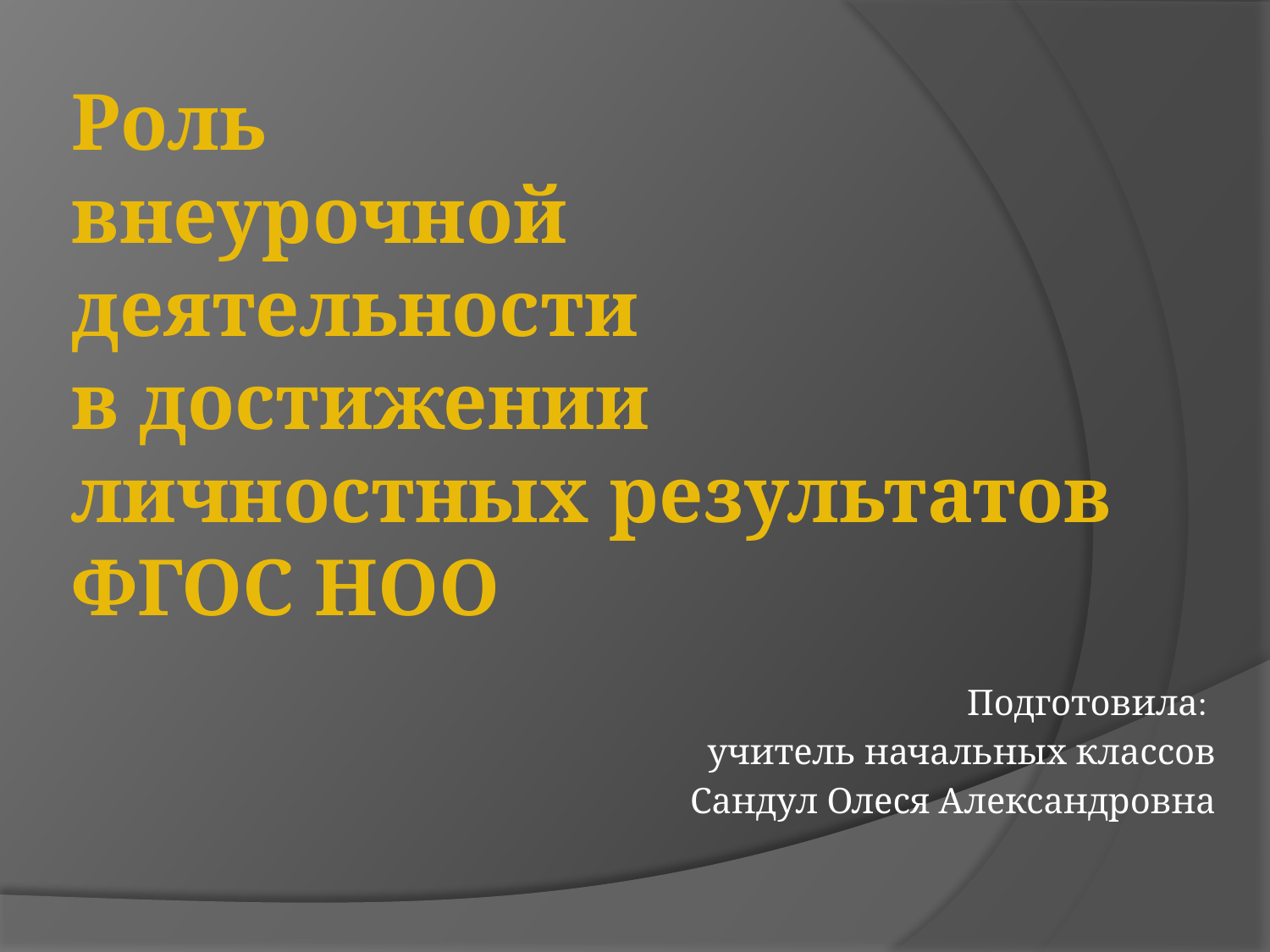

# Роль внеурочной деятельности в достижении личностных результатов ФГОС НОО
Подготовила:
учитель начальных классов
Сандул Олеся Александровна